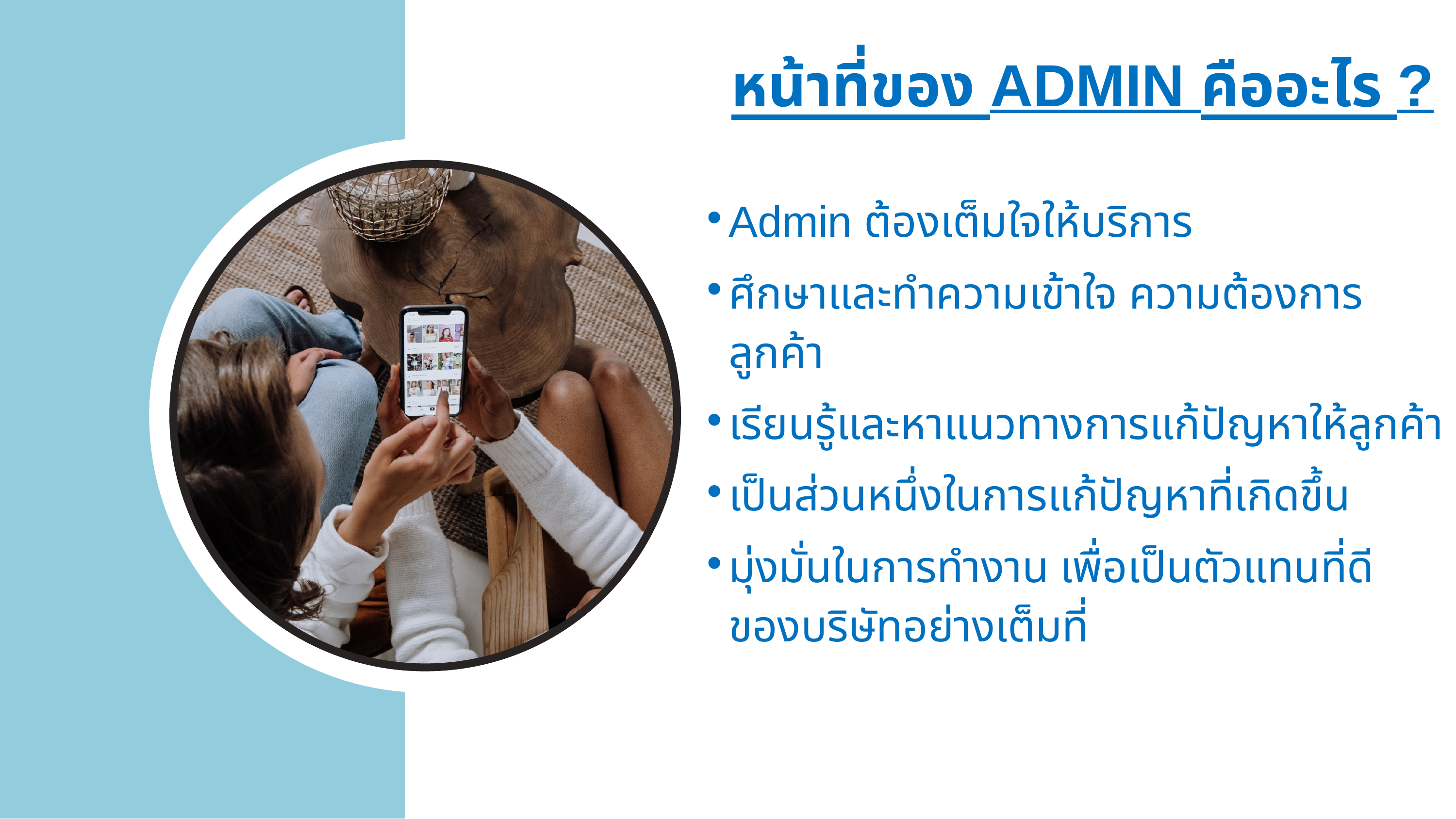

หน้าที่ของ ADMIN คืออะไร ?

Admin ต้องเต็มใจให้บริการ
ศึกษาและทำความเข้าใจ ความต้องการลูกค้า
เรียนรู้และหาแนวทางการแก้ปัญหาให้ลูกค้า
เป็นส่วนหนึ่งในการแก้ปัญหาที่เกิดขึ้น
มุ่งมั่นในการทำงาน เพื่อเป็นตัวแทนที่ดีของบริษัทอย่างเต็มที่